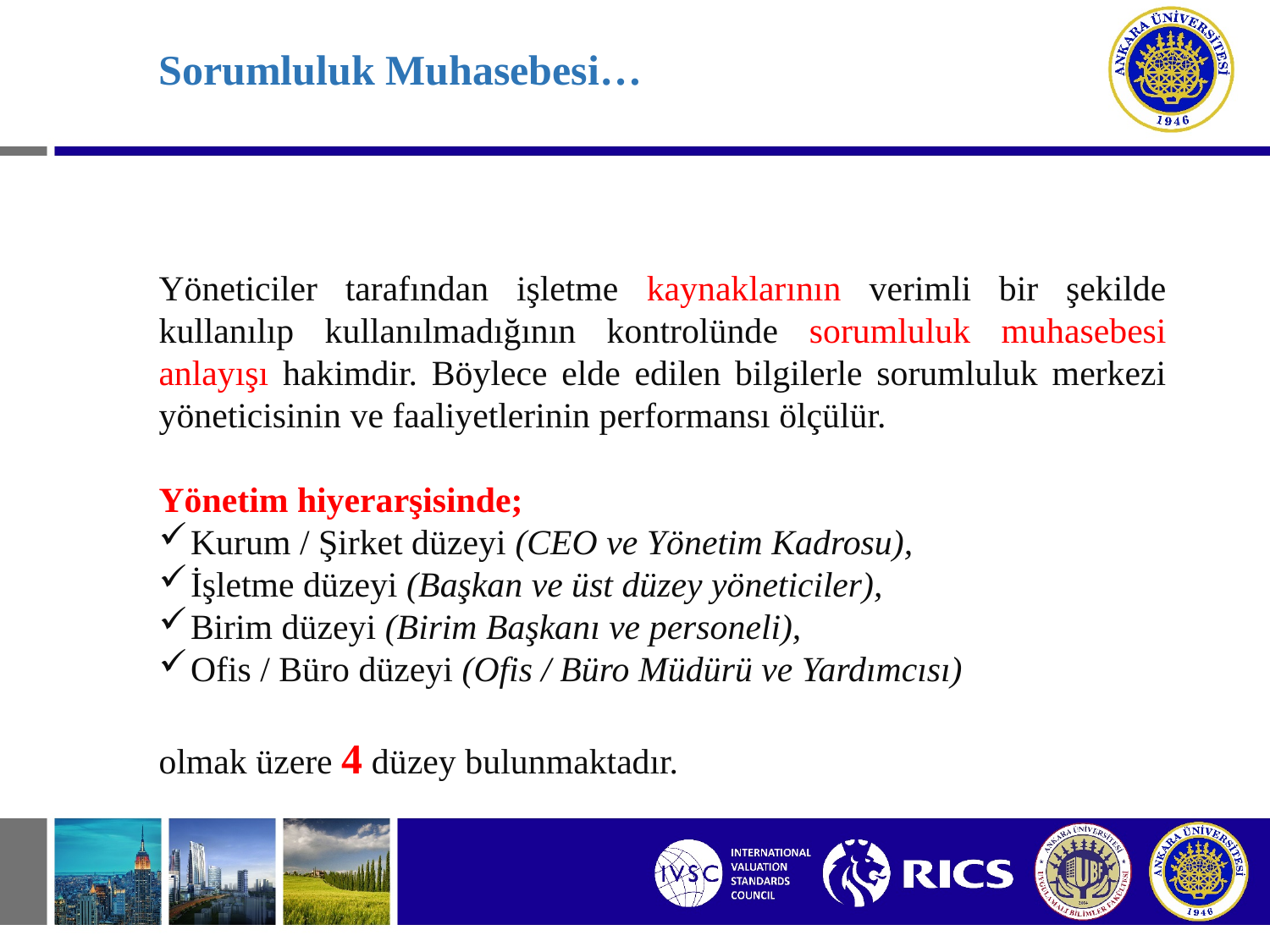

# Sorumluluk Muhasebesi…
Yöneticiler tarafından işletme kaynaklarının verimli bir şekilde kullanılıp kullanılmadığının kontrolünde sorumluluk muhasebesi anlayışı hakimdir. Böylece elde edilen bilgilerle sorumluluk merkezi yöneticisinin ve faaliyetlerinin performansı ölçülür.

Yönetim hiyerarşisinde;
Kurum / Şirket düzeyi (CEO ve Yönetim Kadrosu),
İşletme düzeyi (Başkan ve üst düzey yöneticiler),
Birim düzeyi (Birim Başkanı ve personeli),
Ofis / Büro düzeyi (Ofis / Büro Müdürü ve Yardımcısı)

olmak üzere 4 düzey bulunmaktadır.